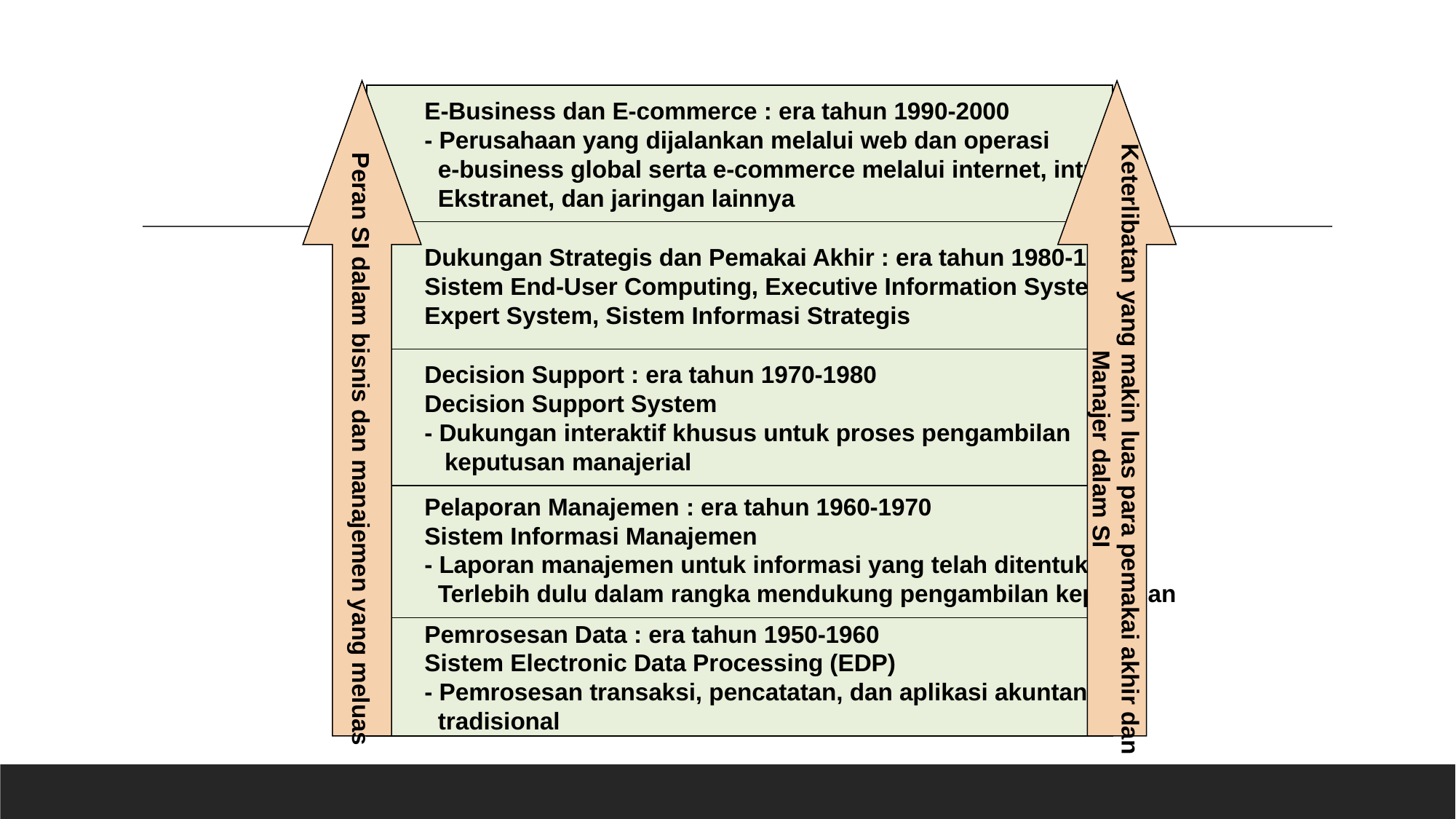

Peran SI dalam bisnis dan manajemen yang meluas
Keterlibatan yang makin luas para pemakai akhir dan
Manajer dalam SI
       E-Business dan E-commerce : era tahun 1990-2000
       - Perusahaan yang dijalankan melalui web dan operasi
         e-business global serta e-commerce melalui internet, intranet,
         Ekstranet, dan jaringan lainnya
       Dukungan Strategis dan Pemakai Akhir : era tahun 1980-1990
       Sistem End-User Computing, Executive Information System,
       Expert System, Sistem Informasi Strategis
       Decision Support : era tahun 1970-1980
       Decision Support System
       - Dukungan interaktif khusus untuk proses pengambilan
          keputusan manajerial
       Pelaporan Manajemen : era tahun 1960-1970
       Sistem Informasi Manajemen
       - Laporan manajemen untuk informasi yang telah ditentukan
         Terlebih dulu dalam rangka mendukung pengambilan keputusan
       Pemrosesan Data : era tahun 1950-1960
       Sistem Electronic Data Processing (EDP)
       - Pemrosesan transaksi, pencatatan, dan aplikasi akuntansi
         tradisional